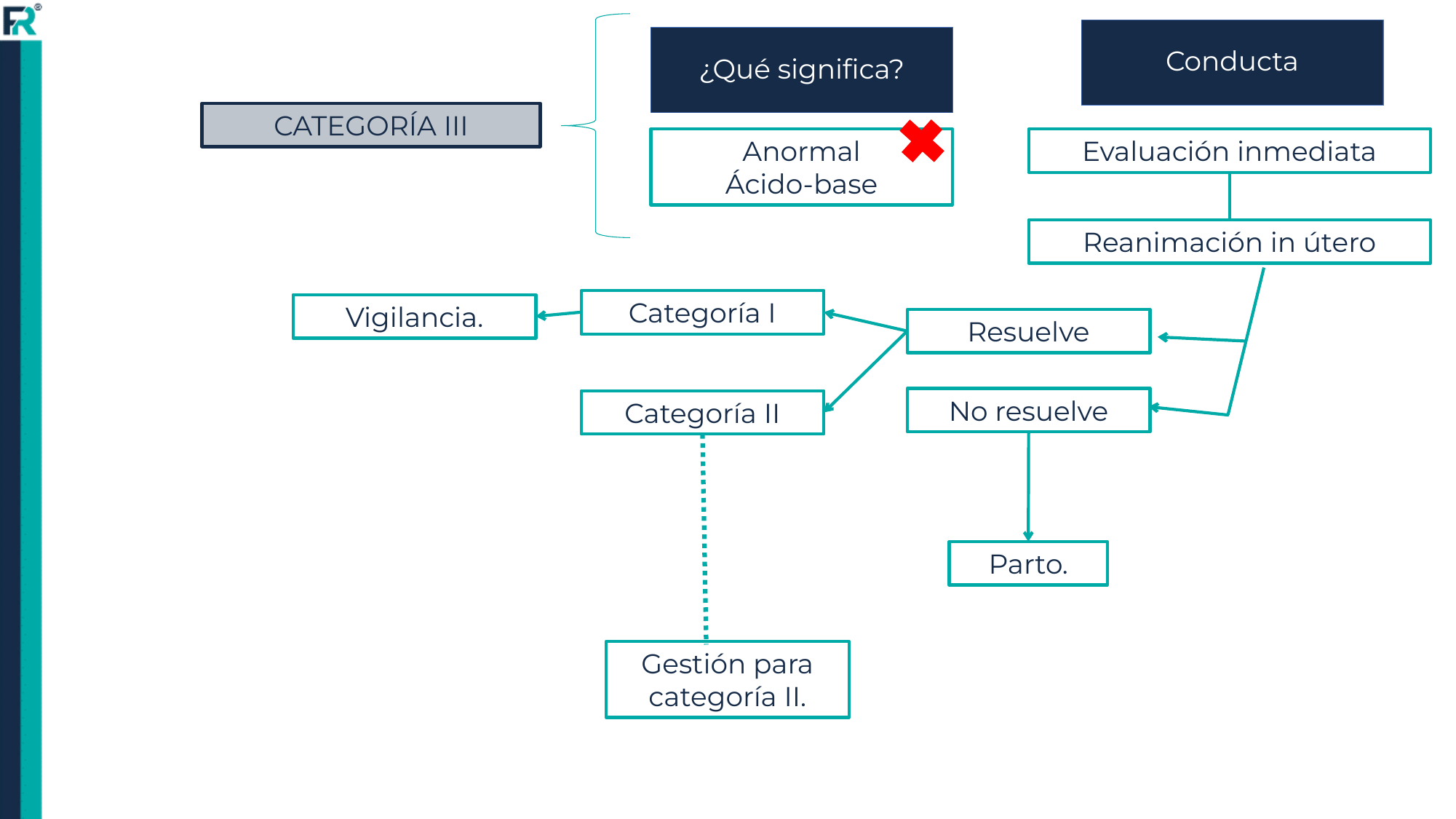

Conducta

¿Qué significa?
CATEGORÍA III

Anormal
Ácido-base
Evaluación inmediata
Reanimación in útero
Categoría I
Vigilancia.
Resuelve
No resuelve
Categoría II
Parto.
Gestión para categoría II.